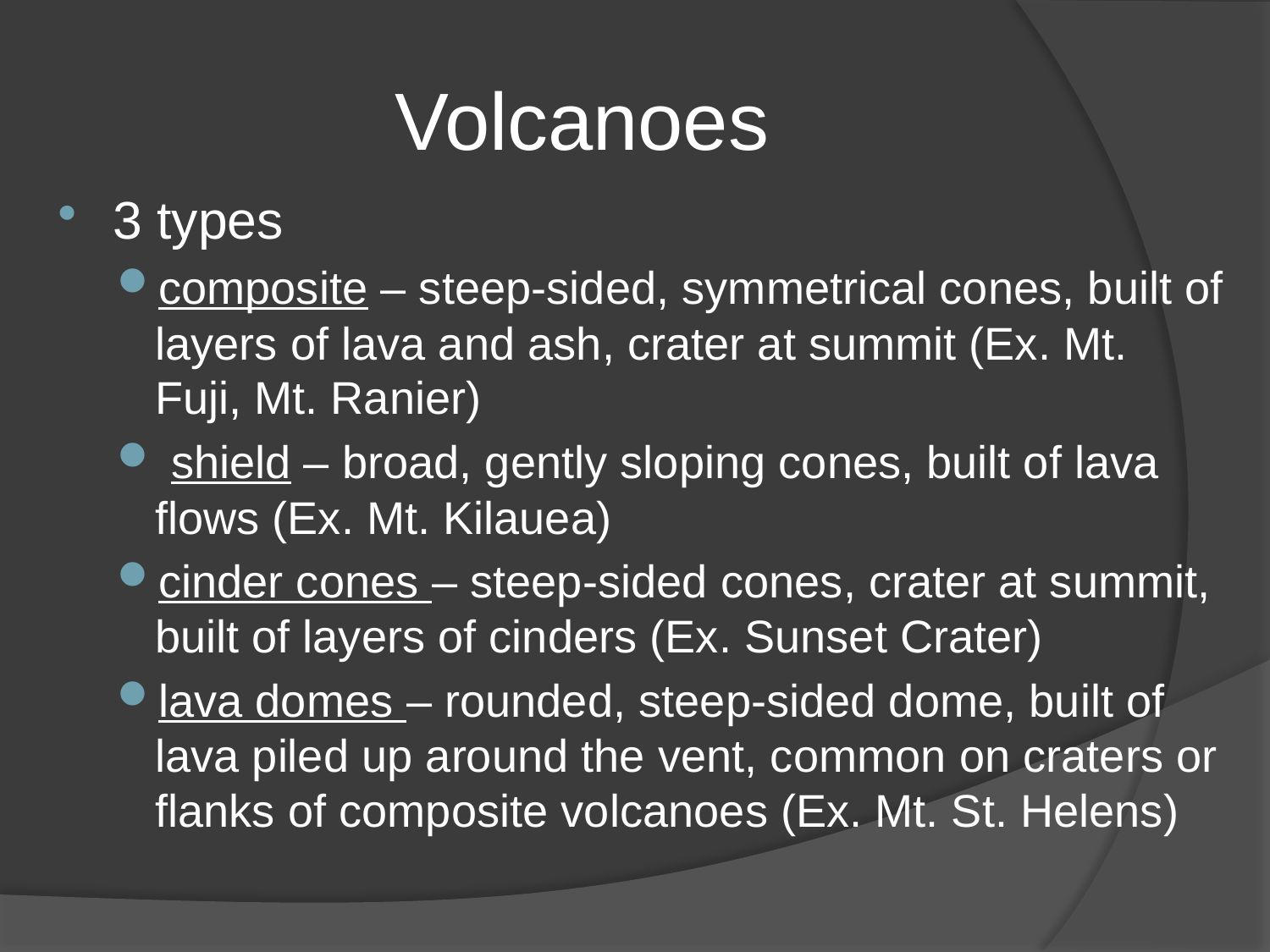

# Volcanoes
3 types
composite – steep-sided, symmetrical cones, built of layers of lava and ash, crater at summit (Ex. Mt. Fuji, Mt. Ranier)
 shield – broad, gently sloping cones, built of lava flows (Ex. Mt. Kilauea)
cinder cones – steep-sided cones, crater at summit, built of layers of cinders (Ex. Sunset Crater)
lava domes – rounded, steep-sided dome, built of lava piled up around the vent, common on craters or flanks of composite volcanoes (Ex. Mt. St. Helens)